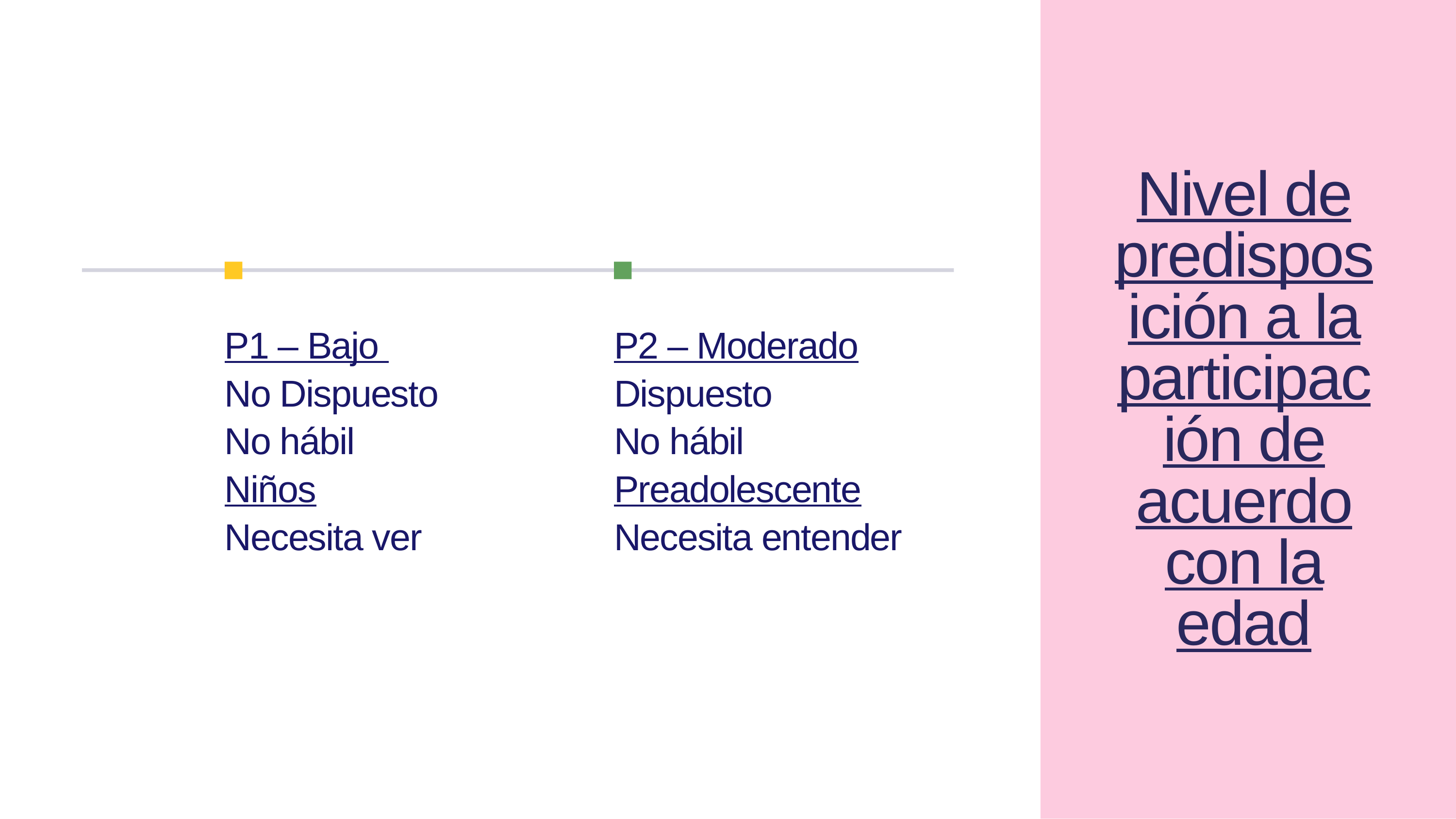

Nivel de predisposición a la participación de acuerdo con la edad

P1 – Bajo
No Dispuesto
No hábil
Niños
Necesita ver
P2 – Moderado
Dispuesto
No hábil
Preadolescente
Necesita entender